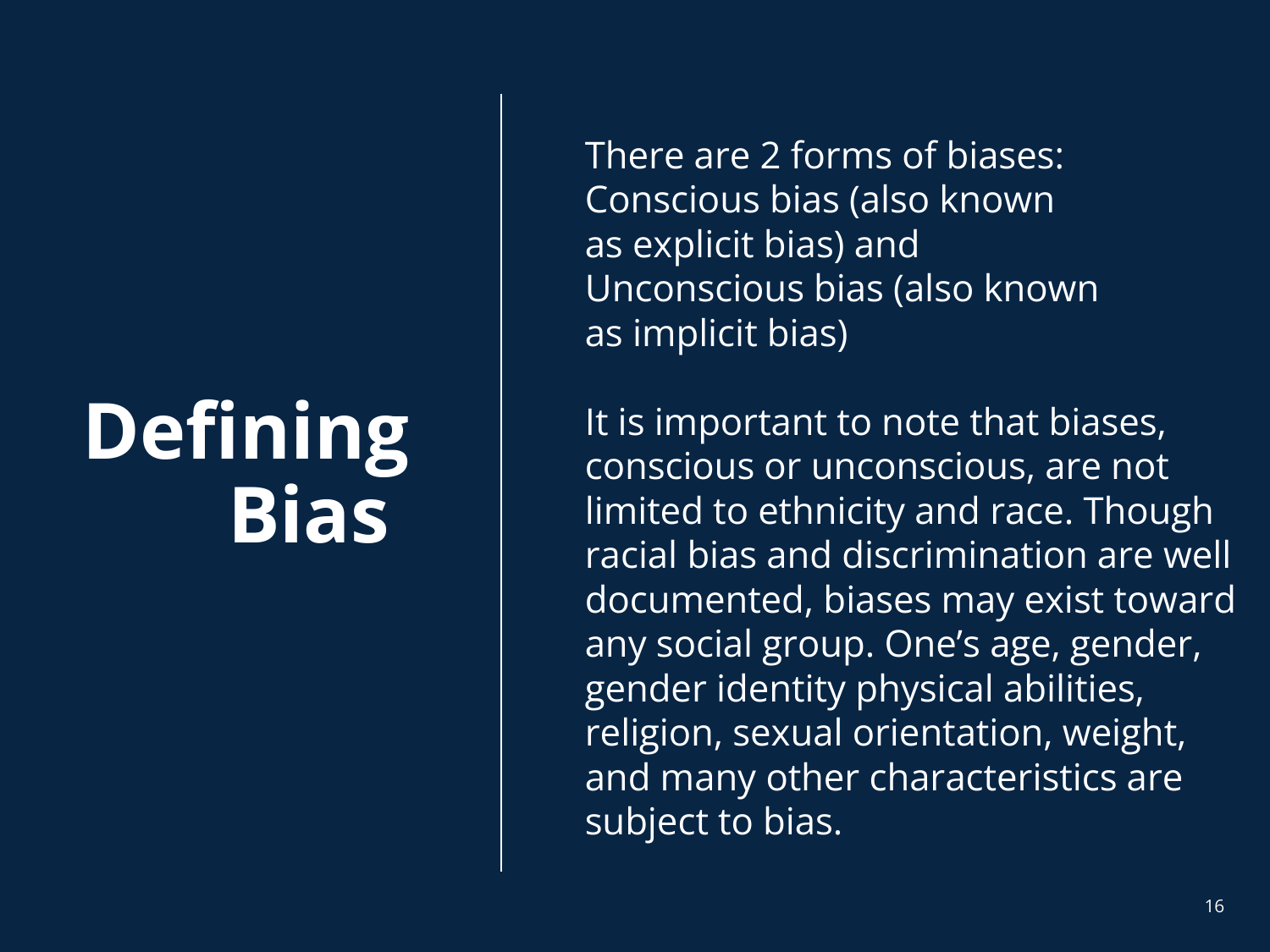

There are 2 forms of biases:
Conscious bias (also known as explicit bias) and
Unconscious bias (also known as implicit bias)

It is important to note that biases, conscious or unconscious, are not limited to ethnicity and race. Though racial bias and discrimination are well documented, biases may exist toward any social group. One’s age, gender, gender identity physical abilities, religion, sexual orientation, weight, and many other characteristics are subject to bias.
Defining Bias
16